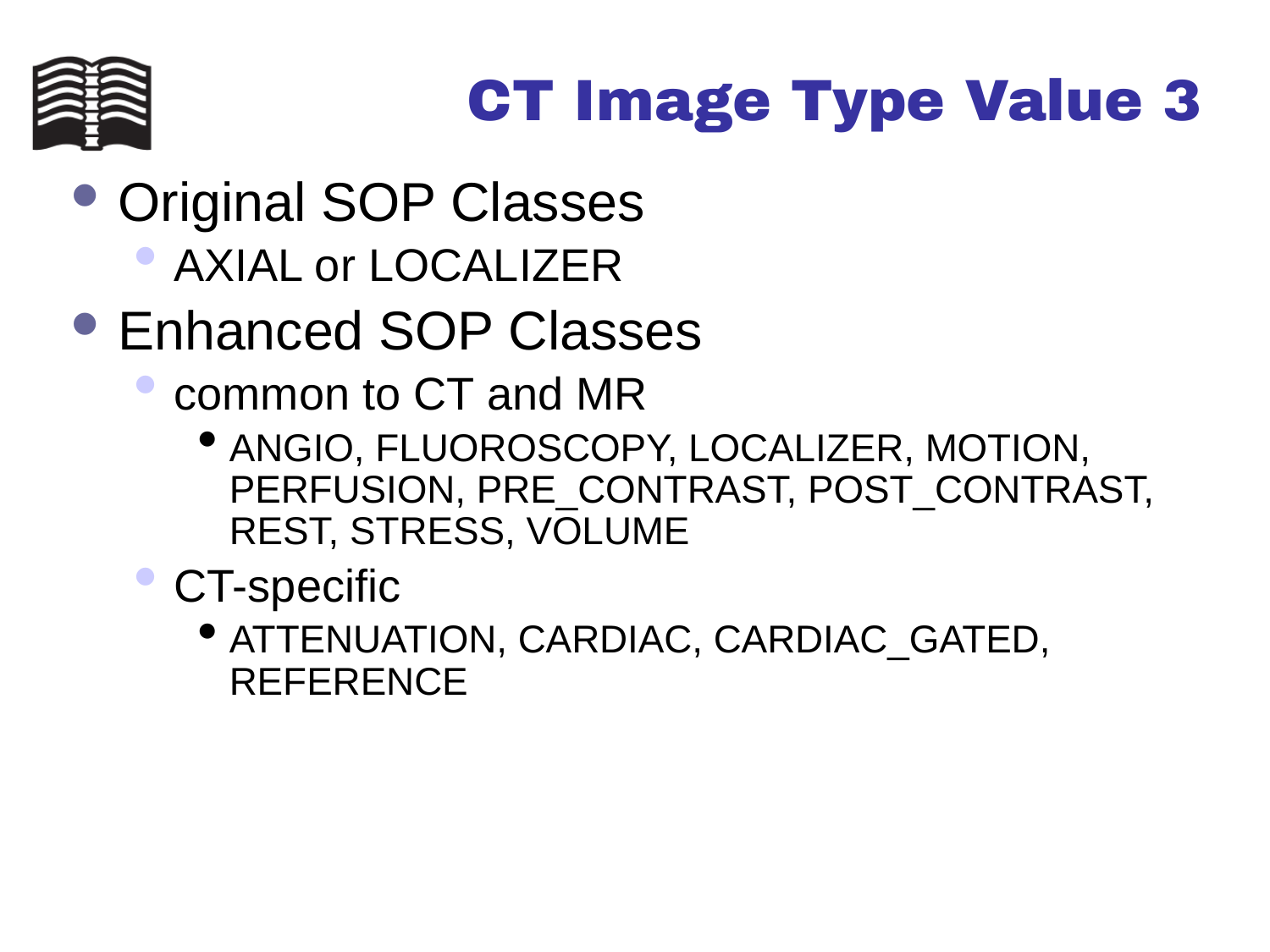

# CT Image Type Value 3
Original SOP Classes
AXIAL or LOCALIZER
Enhanced SOP Classes
common to CT and MR
ANGIO, FLUOROSCOPY, LOCALIZER, MOTION, PERFUSION, PRE_CONTRAST, POST_CONTRAST, REST, STRESS, VOLUME
CT-specific
ATTENUATION, CARDIAC, CARDIAC_GATED, REFERENCE